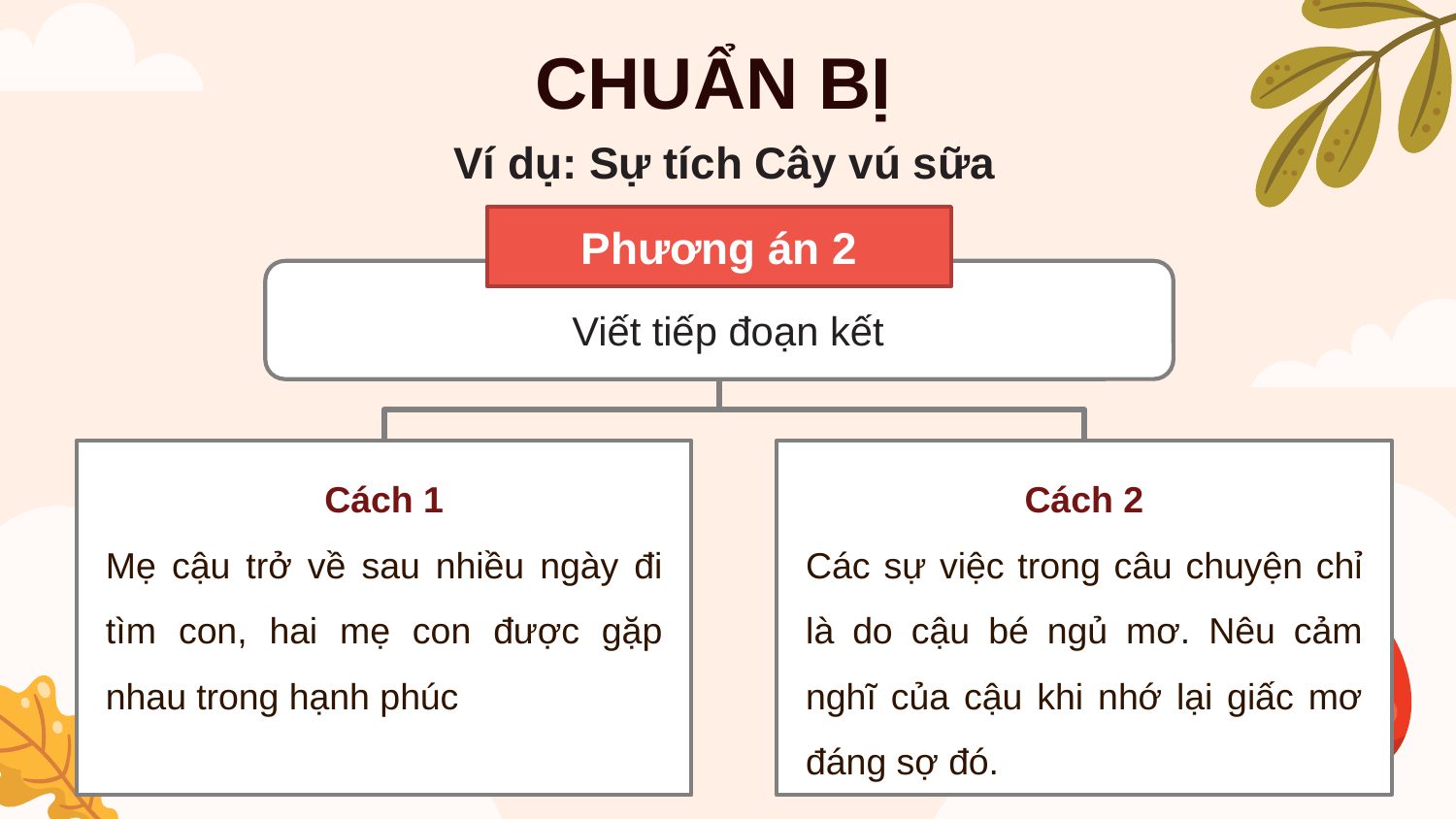

CHUẨN BỊ
Ví dụ: Sự tích Cây vú sữa
Phương án 2

Viết tiếp đoạn kết
Cách 1
Mẹ cậu trở về sau nhiều ngày đi tìm con, hai mẹ con được gặp nhau trong hạnh phúc
Cách 2
Các sự việc trong câu chuyện chỉ là do cậu bé ngủ mơ. Nêu cảm nghĩ của cậu khi nhớ lại giấc mơ đáng sợ đó.